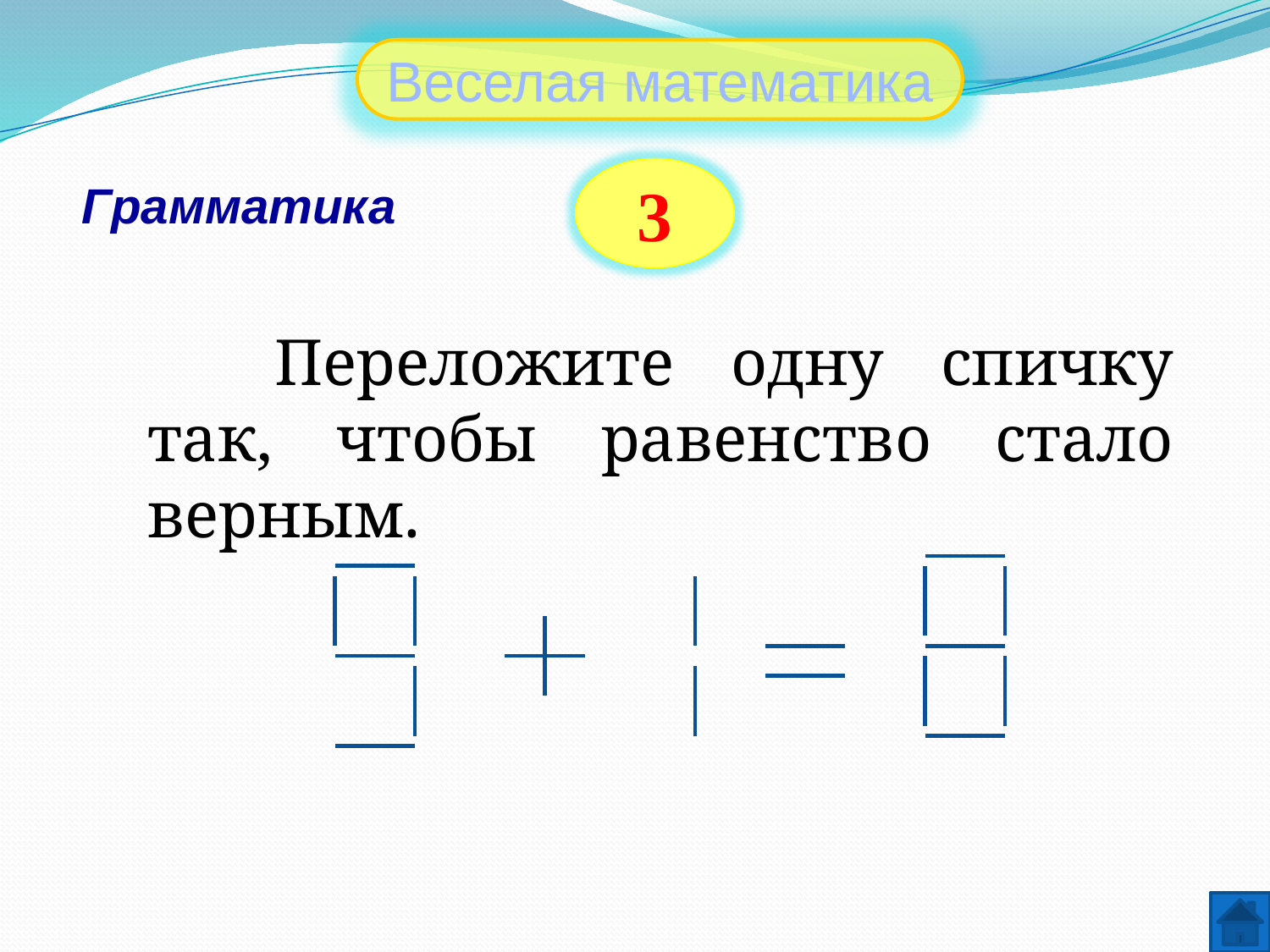

Веселая математика
3
Грамматика
	Переложите одну спичку так, чтобы равенство стало верным.